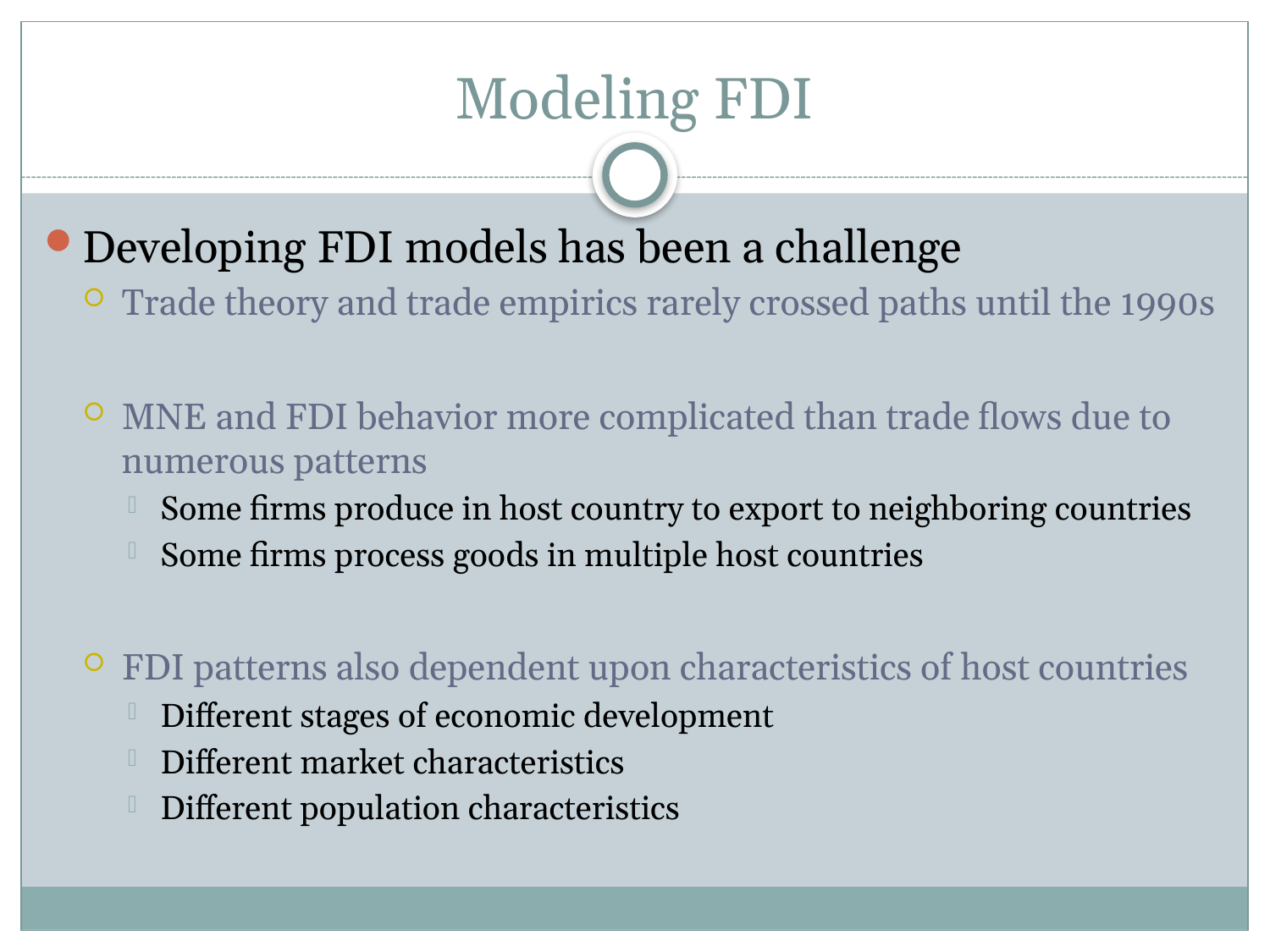

# Modeling FDI
Developing FDI models has been a challenge
Trade theory and trade empirics rarely crossed paths until the 1990s

MNE and FDI behavior more complicated than trade flows due to numerous patterns
Some firms produce in host country to export to neighboring countries
Some firms process goods in multiple host countries

FDI patterns also dependent upon characteristics of host countries
Different stages of economic development
Different market characteristics
Different population characteristics